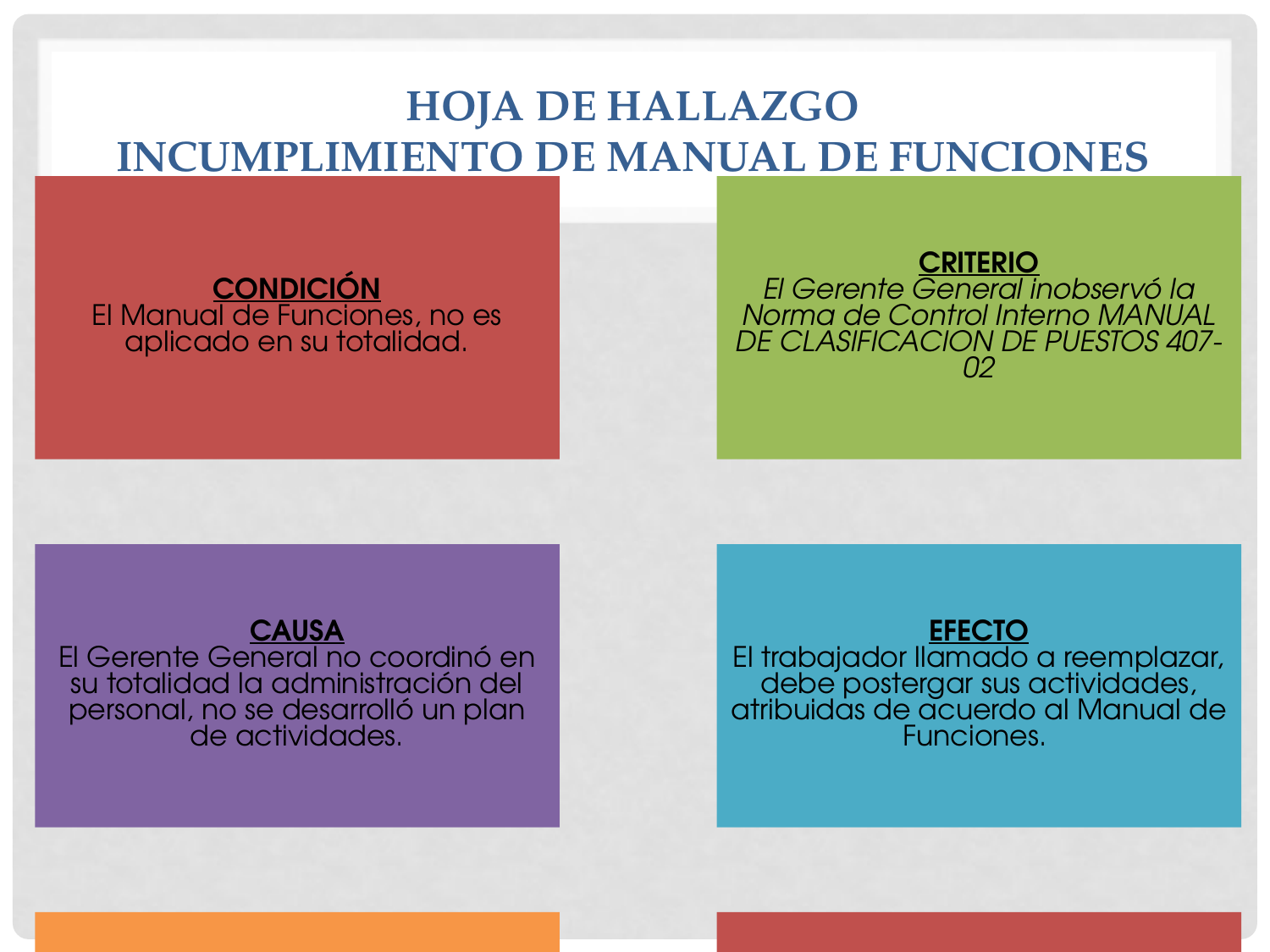

# HOJA DE HALLAZGO INCUMPLIMIENTO DE MANUAL DE FUNCIONES
CONDICIÓN
El Manual de Funciones, no es aplicado en su totalidad.
CRITERIO
El Gerente General inobservó la Norma de Control Interno MANUAL DE CLASIFICACION DE PUESTOS 407-02
CAUSA
El Gerente General no coordinó en su totalidad la administración del personal, no se desarrolló un plan de actividades.
EFECTO
El trabajador llamado a reemplazar, debe postergar sus actividades, atribuidas de acuerdo al Manual de Funciones.